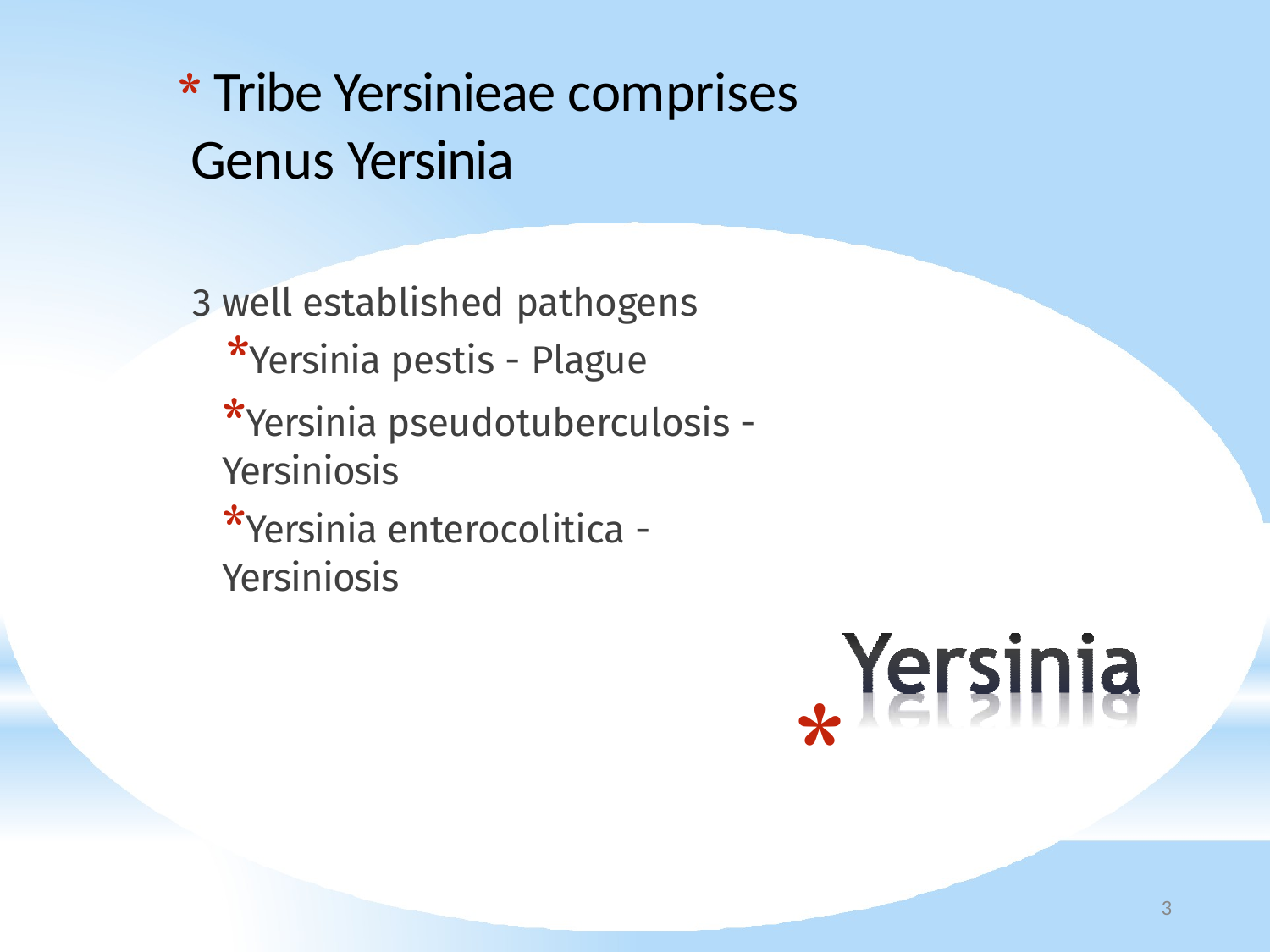

* Tribe Yersinieae comprises  Genus Yersinia

3 well established pathogens
*Yersinia pestis - Plague
*Yersinia pseudotuberculosis - Yersiniosis
*Yersinia enterocolitica - Yersiniosis

*

3